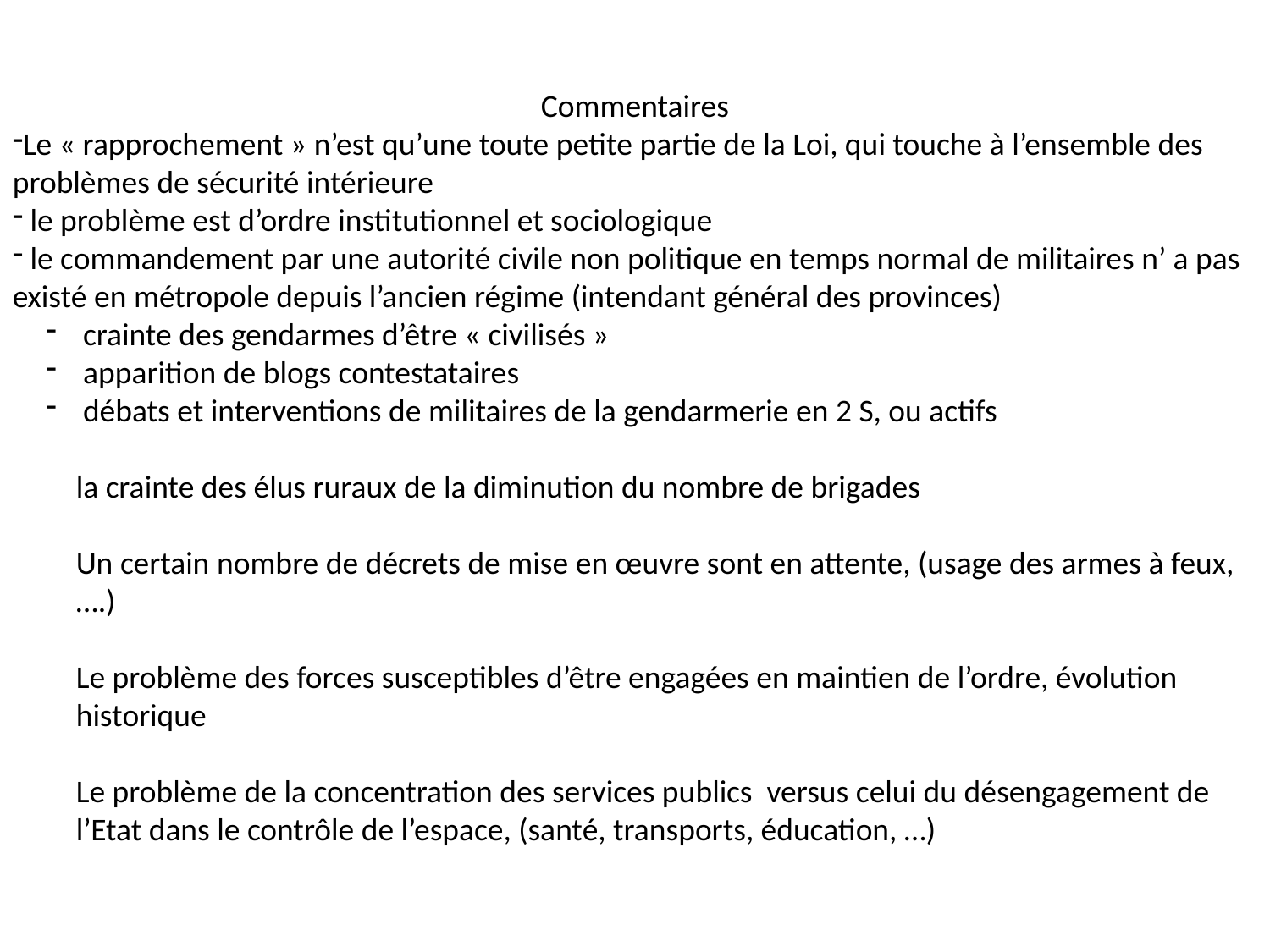

Commentaires
Le « rapprochement » n’est qu’une toute petite partie de la Loi, qui touche à l’ensemble des problèmes de sécurité intérieure
 le problème est d’ordre institutionnel et sociologique
 le commandement par une autorité civile non politique en temps normal de militaires n’ a pas existé en métropole depuis l’ancien régime (intendant général des provinces)
 crainte des gendarmes d’être « civilisés »
 apparition de blogs contestataires
 débats et interventions de militaires de la gendarmerie en 2 S, ou actifs

la crainte des élus ruraux de la diminution du nombre de brigades

Un certain nombre de décrets de mise en œuvre sont en attente, (usage des armes à feux,….)

Le problème des forces susceptibles d’être engagées en maintien de l’ordre, évolution historique

Le problème de la concentration des services publics  versus celui du désengagement de l’Etat dans le contrôle de l’espace, (santé, transports, éducation, …)